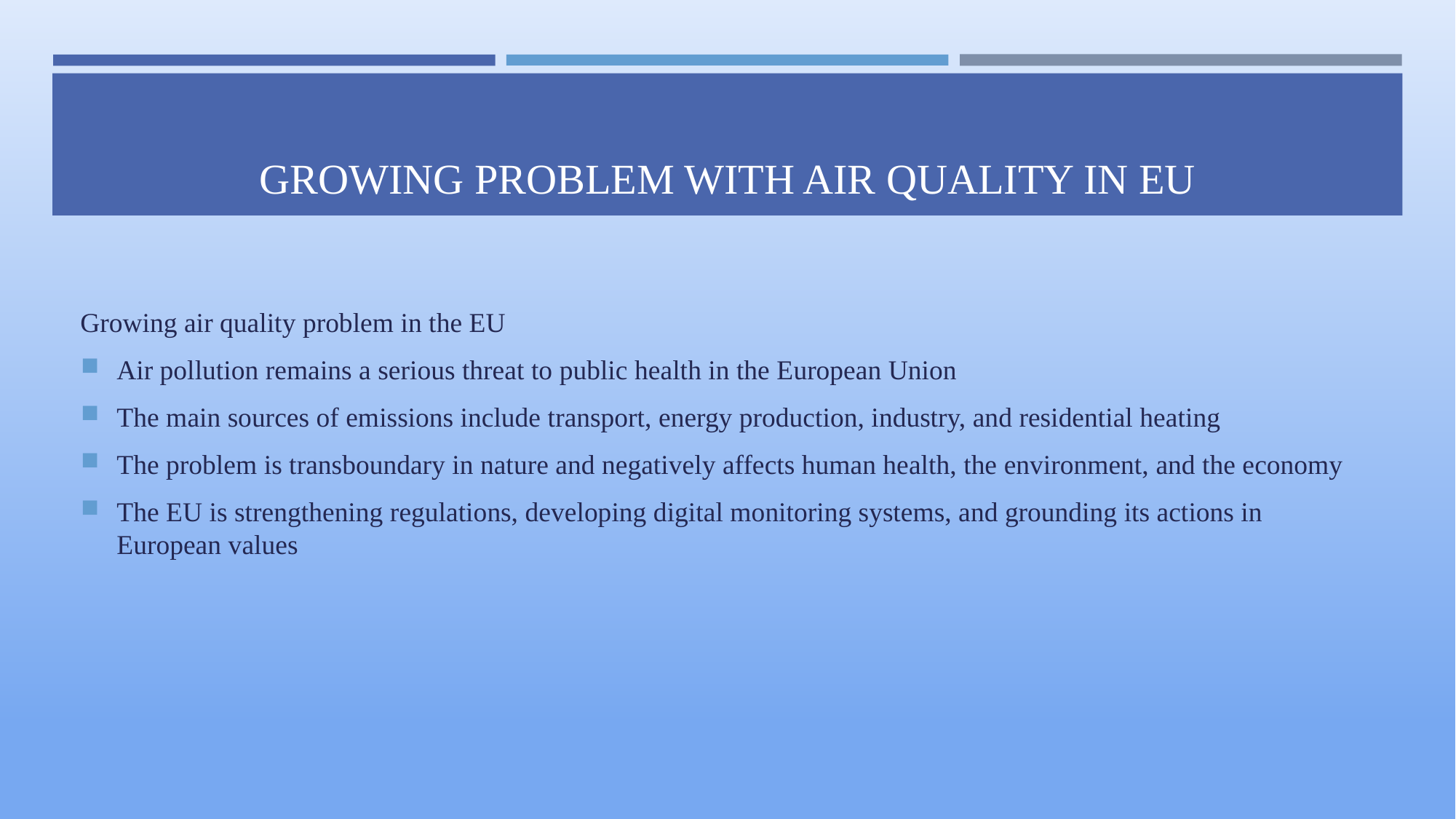

# Growing problem with air quality in EU
Growing air quality problem in the EU
Air pollution remains a serious threat to public health in the European Union
The main sources of emissions include transport, energy production, industry, and residential heating
The problem is transboundary in nature and negatively affects human health, the environment, and the economy
The EU is strengthening regulations, developing digital monitoring systems, and grounding its actions in European values